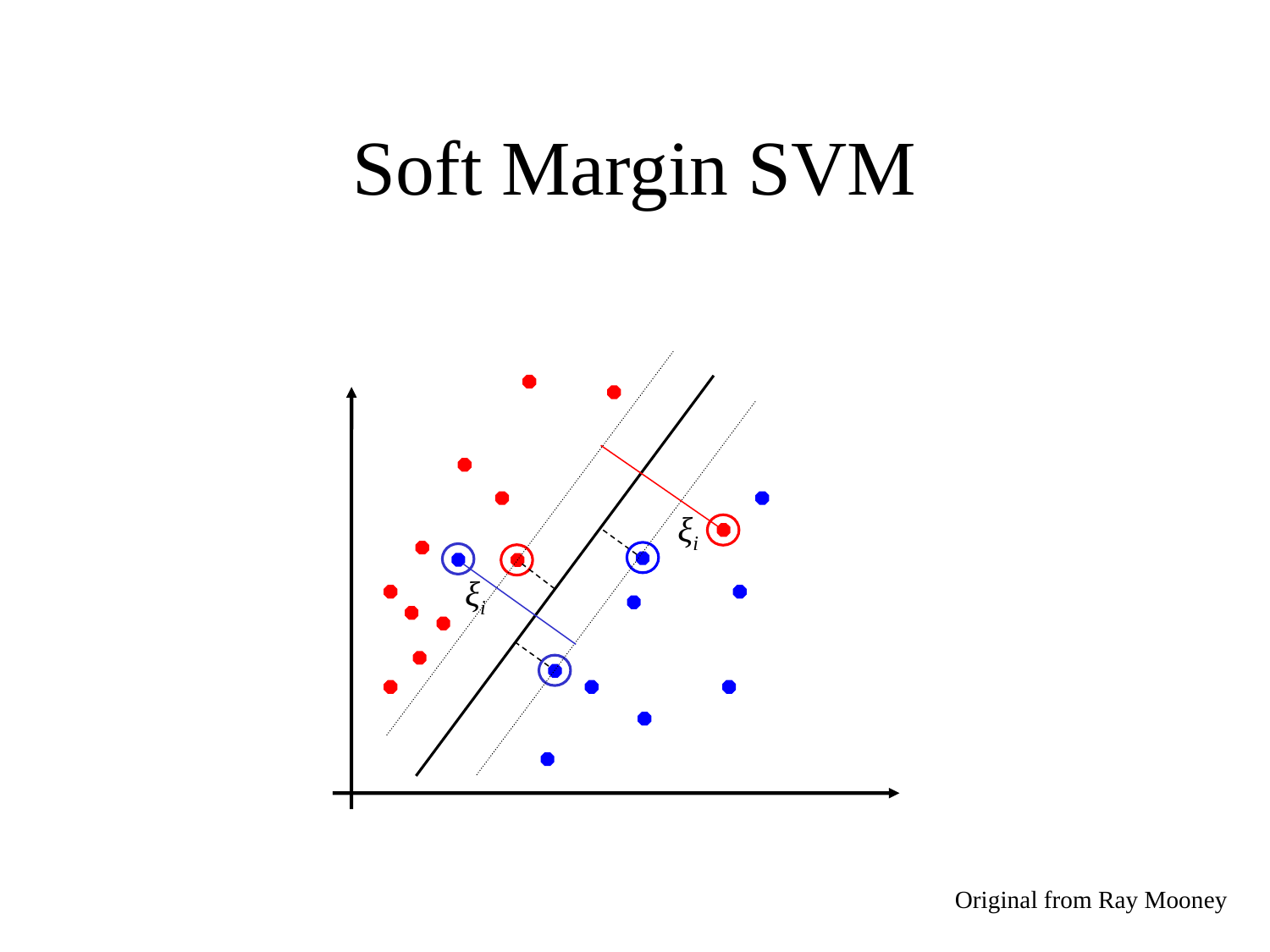

# Soft Margin SVM

ξi

ξi

Original from Ray Mooney